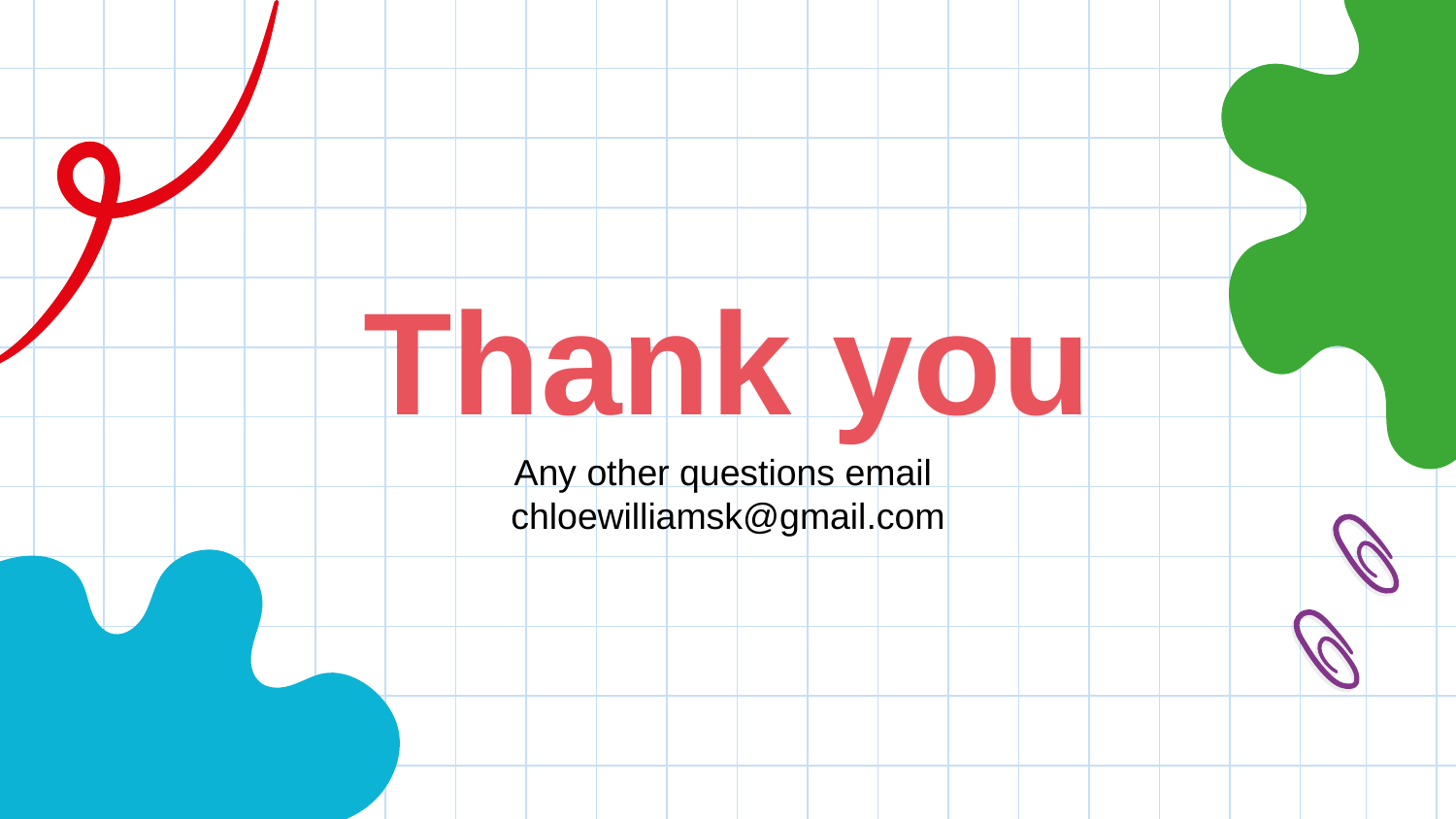

# Thank you
Any other questions email
chloewilliamsk@gmail.com